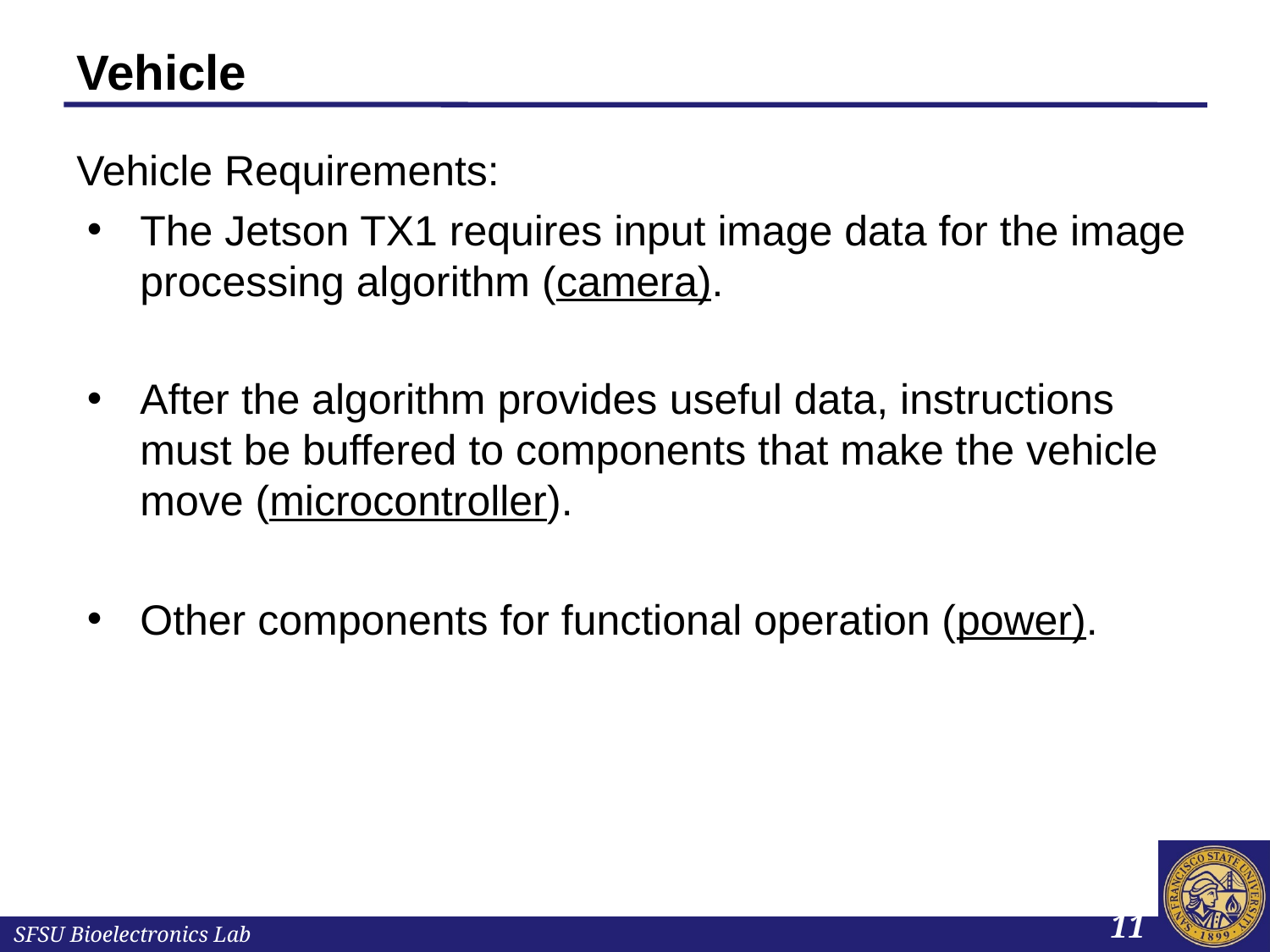

# Vehicle
Vehicle Requirements:
The Jetson TX1 requires input image data for the image processing algorithm (camera).

After the algorithm provides useful data, instructions must be buffered to components that make the vehicle move (microcontroller).

Other components for functional operation (power).
11